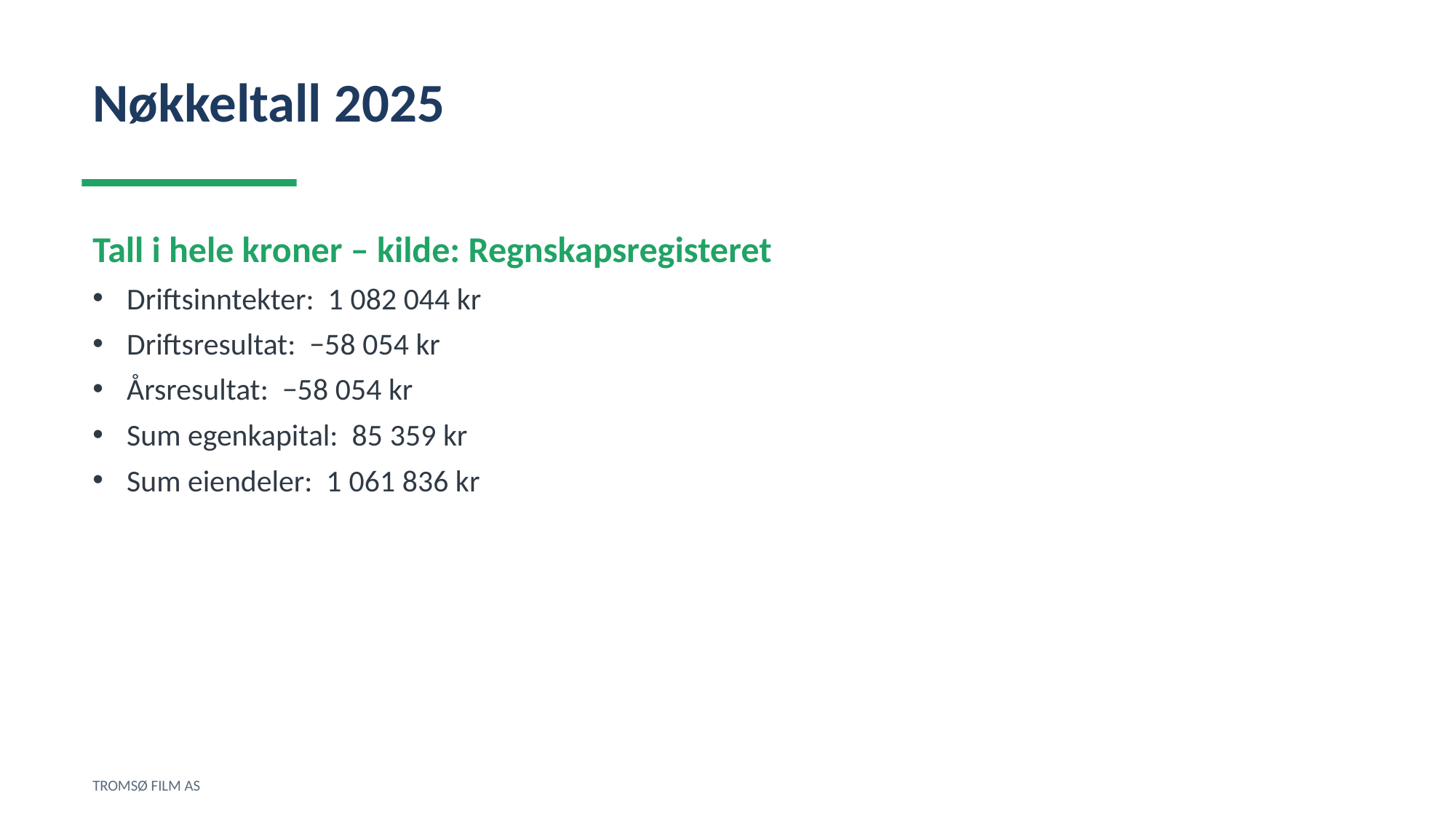

Nøkkeltall 2025

Tall i hele kroner – kilde: Regnskapsregisteret
Driftsinntekter:  1 082 044 kr
Driftsresultat:  −58 054 kr
Årsresultat:  −58 054 kr
Sum egenkapital:  85 359 kr
Sum eiendeler:  1 061 836 kr
TROMSØ FILM AS